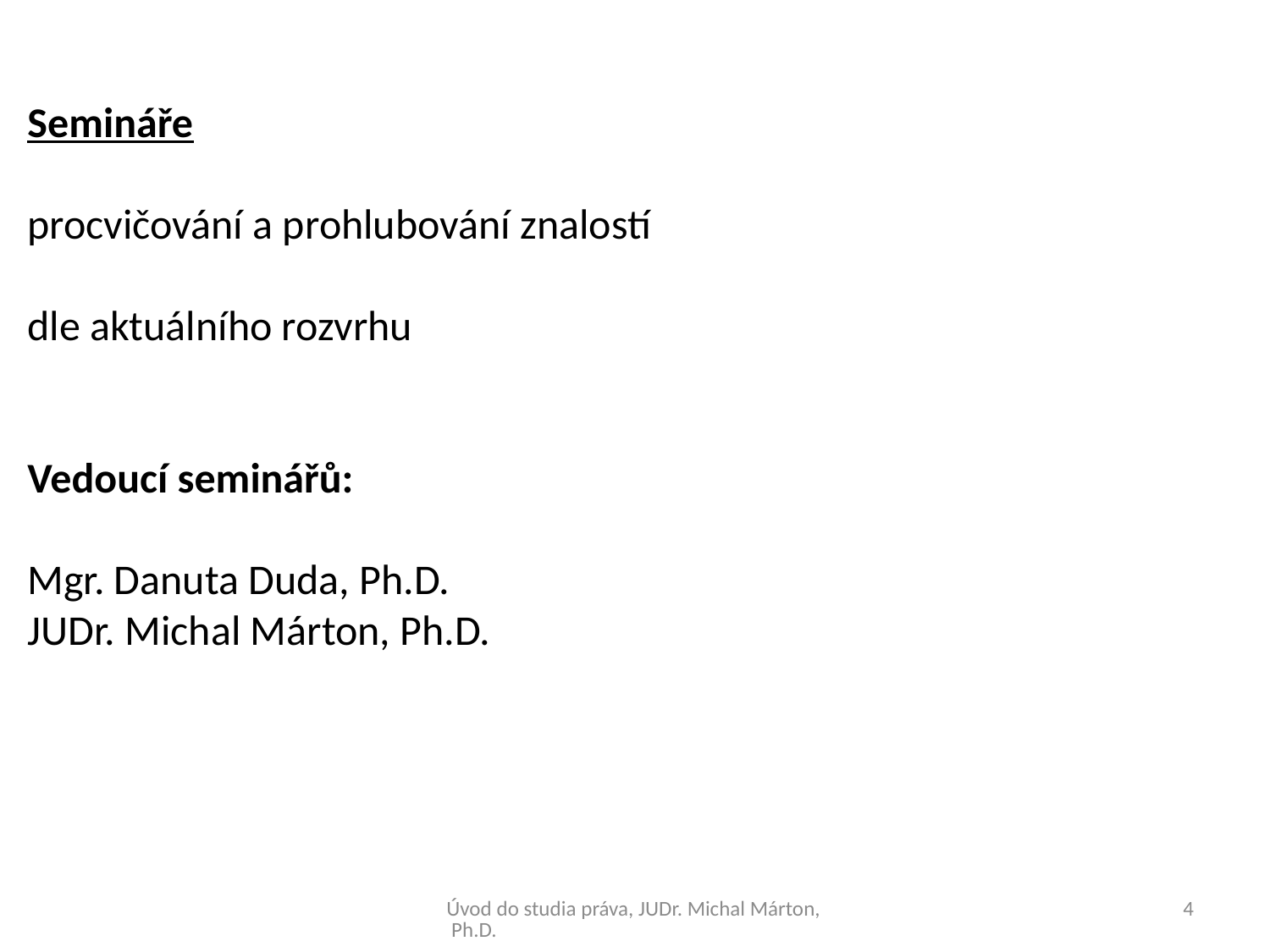

Semináře

procvičování a prohlubování znalostí

dle aktuálního rozvrhu

Vedoucí seminářů:

Mgr. Danuta Duda, Ph.D.
JUDr. Michal Márton, Ph.D.

Úvod do studia práva, JUDr. Michal Márton, Ph.D.
4